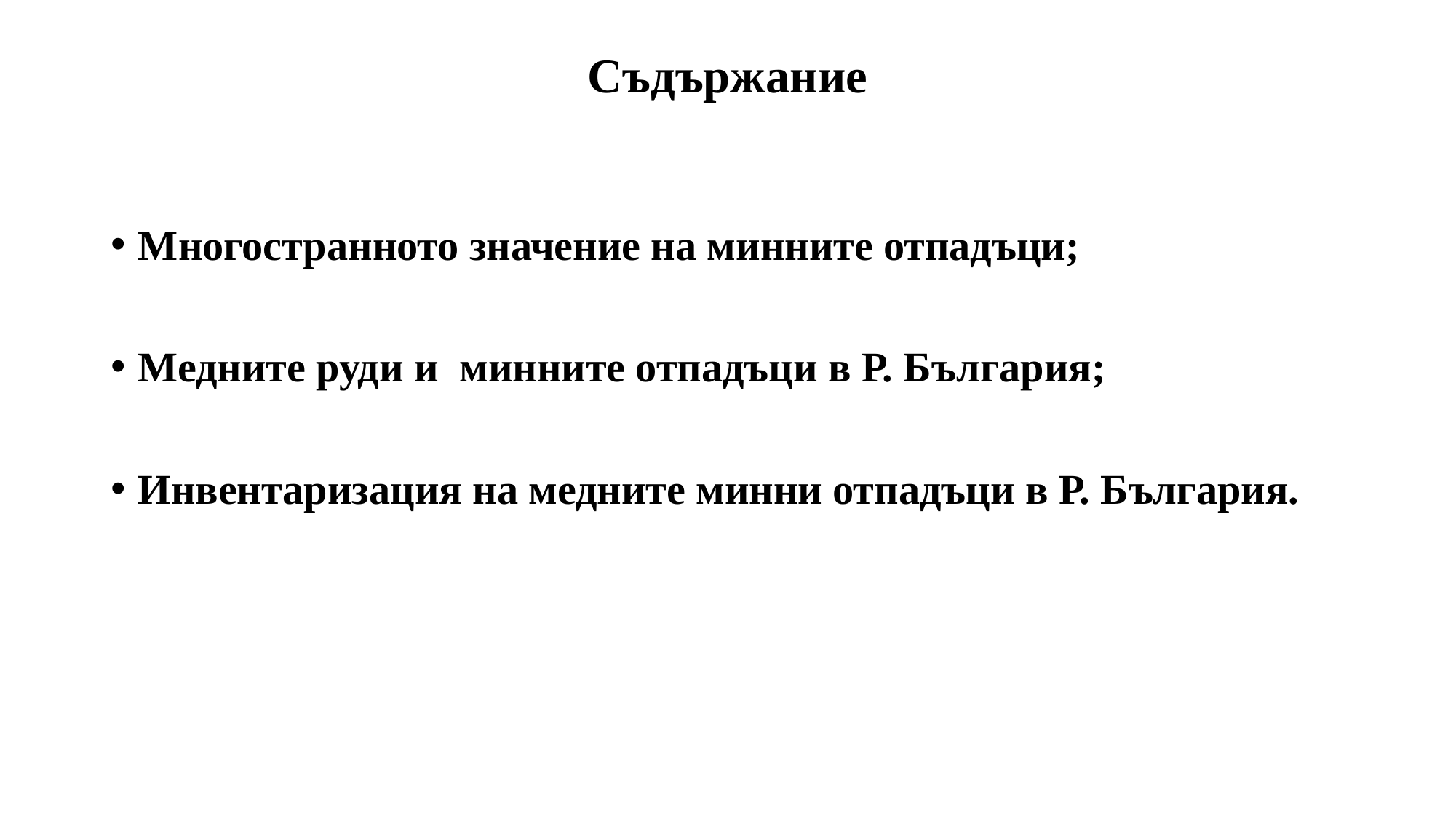

# Съдържание
Многостранното значение на минните отпадъци;

Медните руди и  минните отпадъци в Р. България;

Инвентаризация на медните минни отпадъци в Р. България.